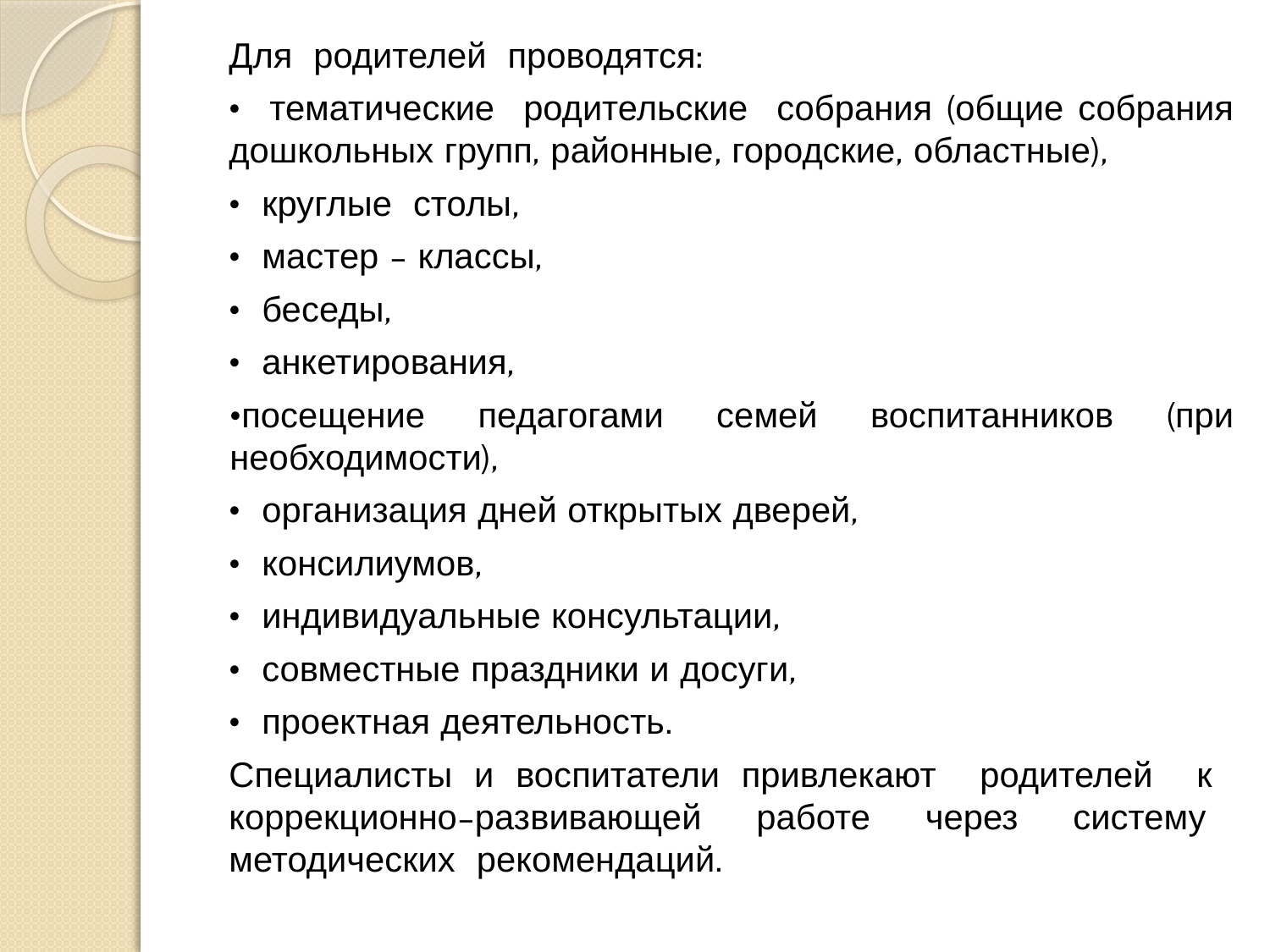

Для  родителей  проводятся:
•  тематические  родительские  собрания (общие собрания дошкольных групп, районные, городские, областные),
•  круглые  столы,
•  мастер – классы,
•  беседы,
•  анкетирования,
•посещение педагогами семей воспитанников (при необходимости),
•  организация дней открытых дверей,
•  консилиумов,
•  индивидуальные консультации,
•  совместные праздники и досуги,
•  проектная деятельность.
Специалисты и воспитатели привлекают  родителей  к  коррекционно–развивающей  работе  через  систему  методических  рекомендаций.